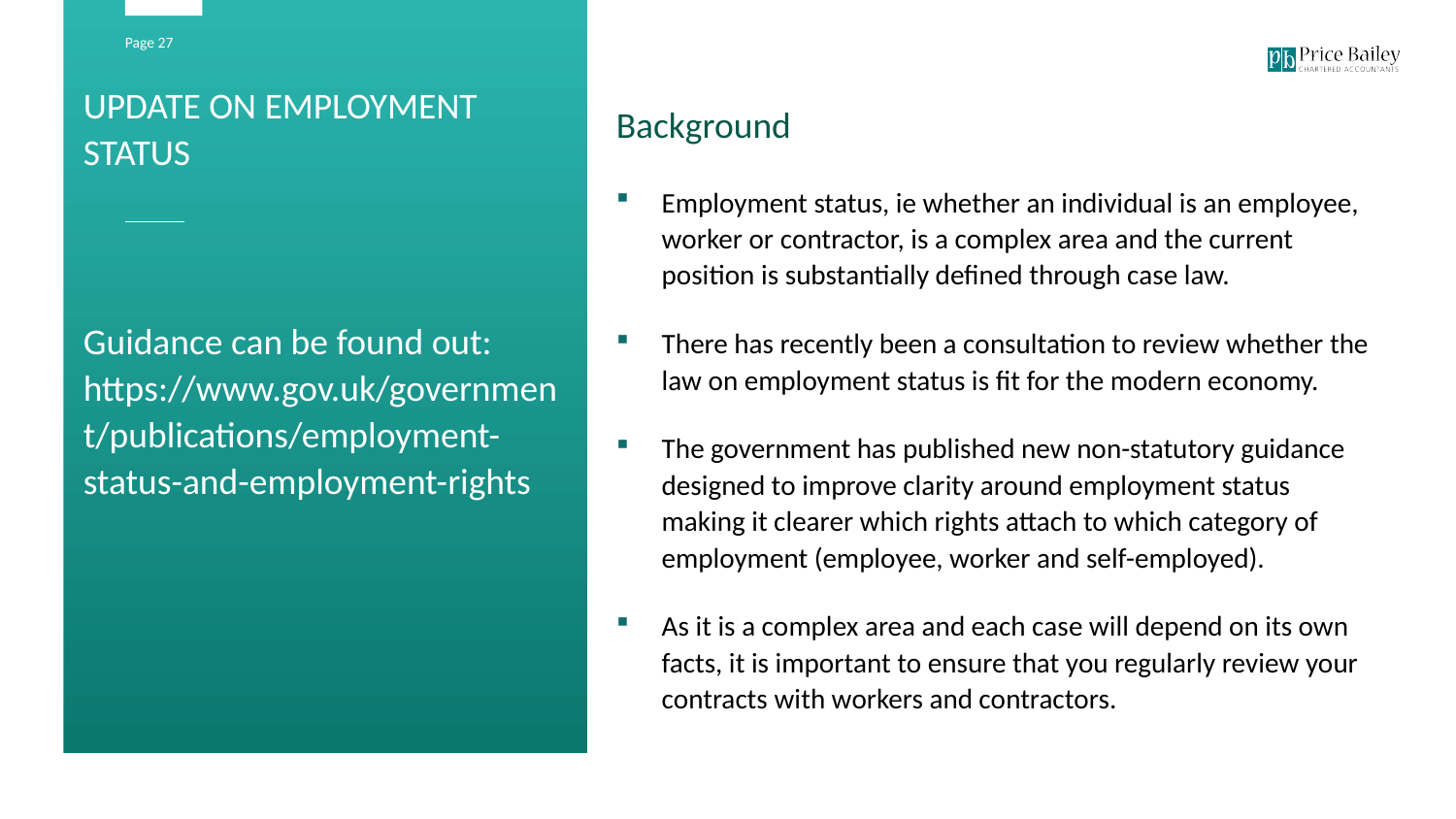

UPDATE ON EMPLOYMENT STATUS

Guidance can be found out:  https://www.gov.uk/government/publications/employment-status-and-employment-rights
Background
Employment status, ie whether an individual is an employee, worker or contractor, is a complex area and the current position is substantially defined through case law.
There has recently been a consultation to review whether the law on employment status is fit for the modern economy.
The government has published new non-statutory guidance designed to improve clarity around employment status making it clearer which rights attach to which category of employment (employee, worker and self-employed).
As it is a complex area and each case will depend on its own facts, it is important to ensure that you regularly review your contracts with workers and contractors.